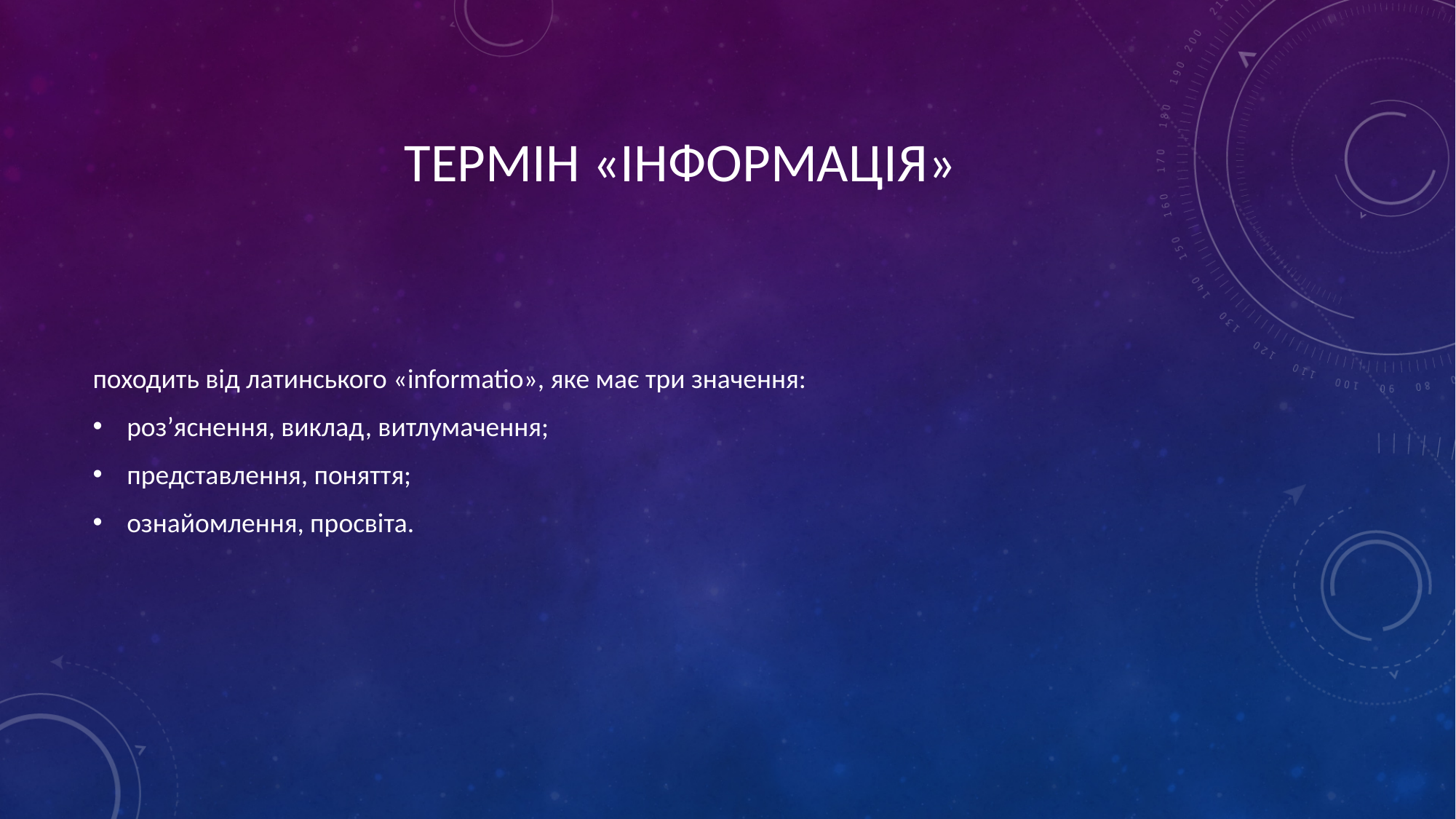

# Термін «інформація»
походить від латинського «informatio», яке має три значення:
роз’яснення, виклад, витлумачення;
представлення, поняття;
ознайомлення, просвіта.